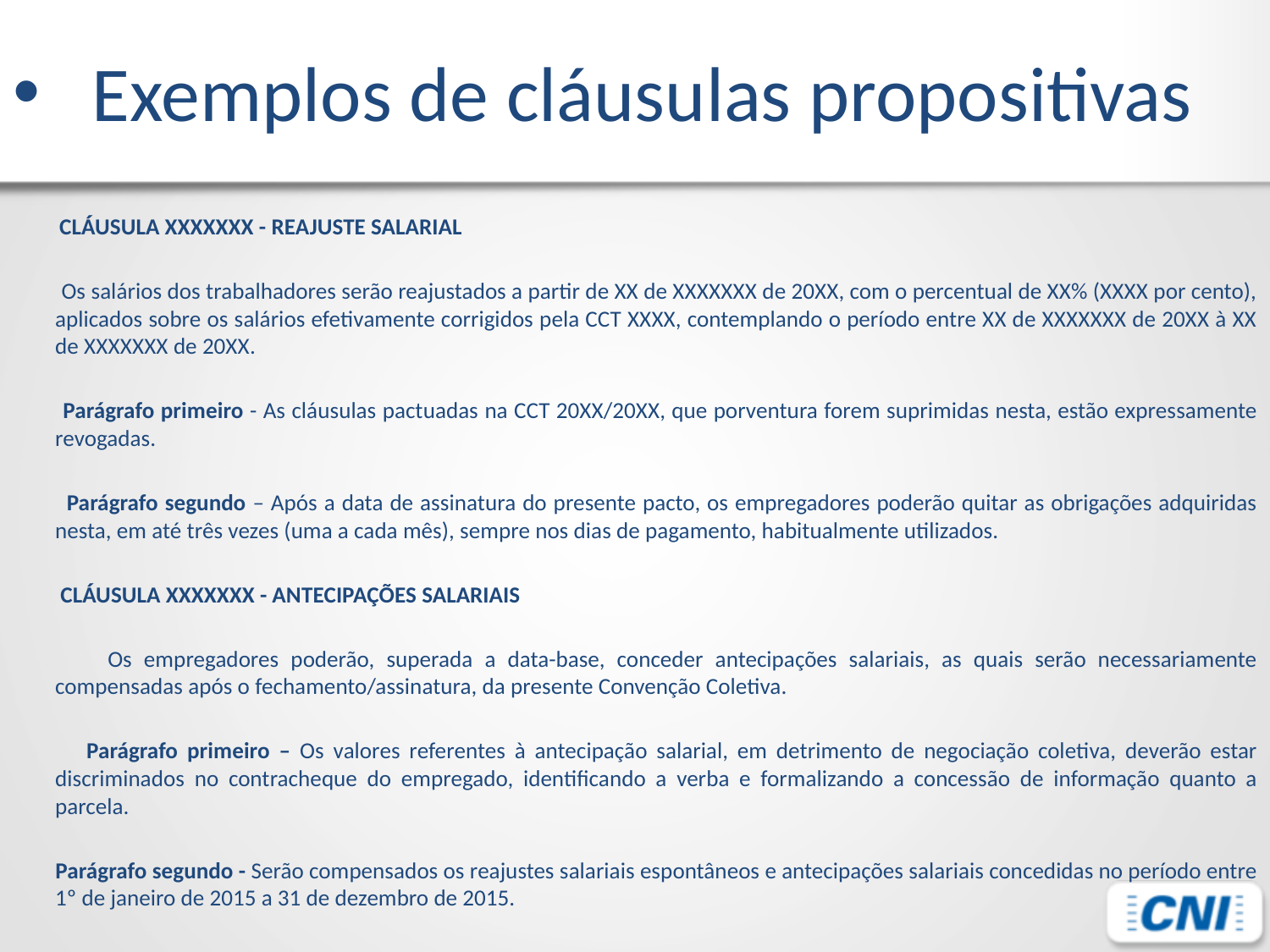

# Exemplos de cláusulas propositivas

             CLÁUSULA XXXXXXX - REAJUSTE SALARIAL

         Os salários dos trabalhadores serão reajustados a partir de XX de XXXXXXX de 20XX, com o percentual de XX% (XXXX por cento), aplicados sobre os salários efetivamente corrigidos pela CCT XXXX, contemplando o período entre XX de XXXXXXX de 20XX à XX de XXXXXXX de 20XX.

        Parágrafo primeiro - As cláusulas pactuadas na CCT 20XX/20XX, que porventura forem suprimidas nesta, estão expressamente revogadas.

        Parágrafo segundo – Após a data de assinatura do presente pacto, os empregadores poderão quitar as obrigações adquiridas nesta, em até três vezes (uma a cada mês), sempre nos dias de pagamento, habitualmente utilizados.

         CLÁUSULA XXXXXXX - ANTECIPAÇÕES SALARIAIS

        Os empregadores poderão, superada a data-base, conceder antecipações salariais, as quais serão necessariamente compensadas após o fechamento/assinatura, da presente Convenção Coletiva.

        Parágrafo primeiro – Os valores referentes à antecipação salarial, em detrimento de negociação coletiva, deverão estar discriminados no contracheque do empregado, identificando a verba e formalizando a concessão de informação quanto a parcela.

        Parágrafo segundo - Serão compensados os reajustes salariais espontâneos e antecipações salariais concedidas no período entre 1º de janeiro de 2015 a 31 de dezembro de 2015.